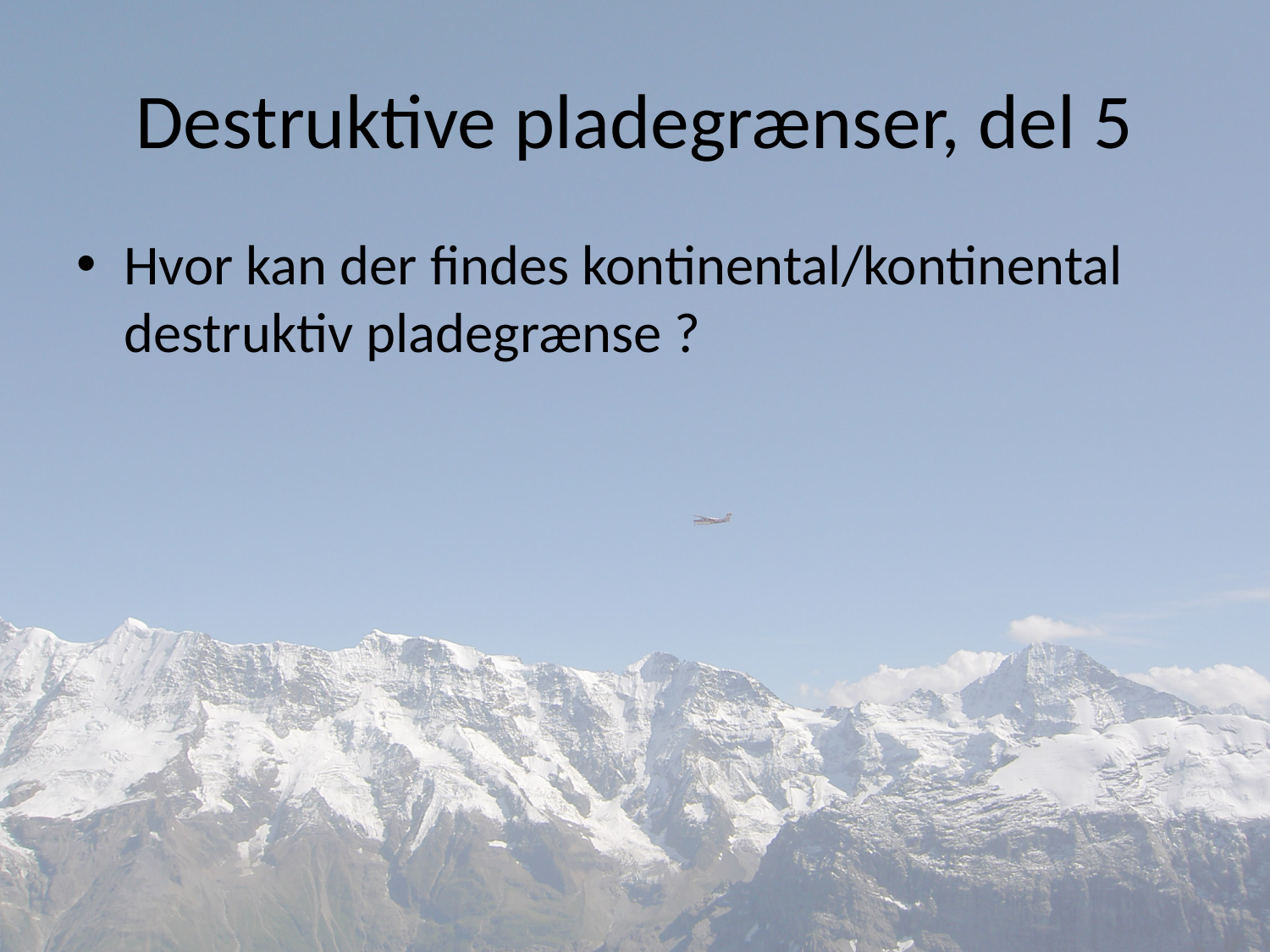

# Destruktive pladegrænser, del 5
Hvor kan der findes kontinental/kontinental destruktiv pladegrænse ?